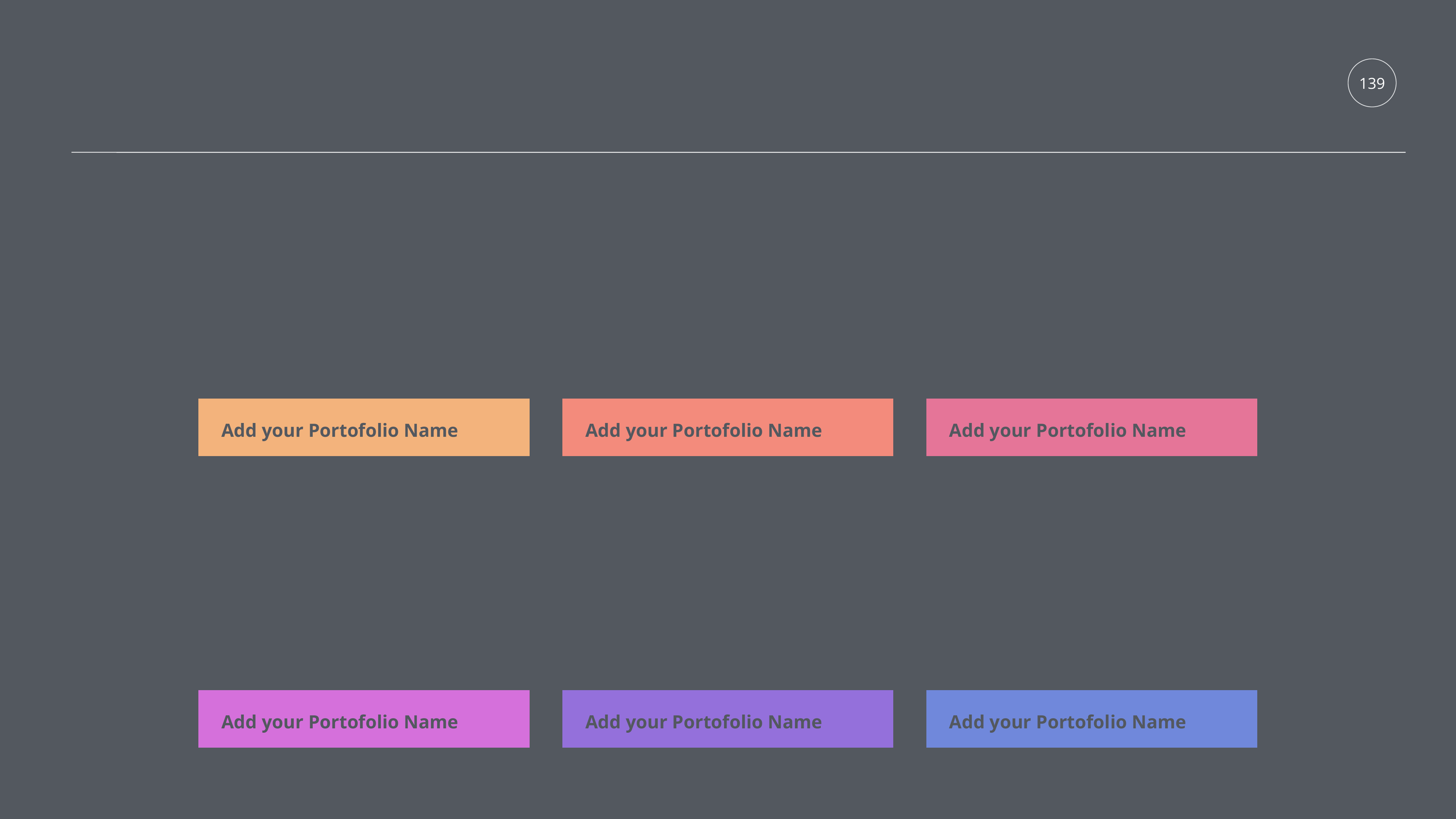

139

Add your Portofolio Name
Add your Portofolio Name
Add your Portofolio Name

Add your Portofolio Name
Add your Portofolio Name
Add your Portofolio Name